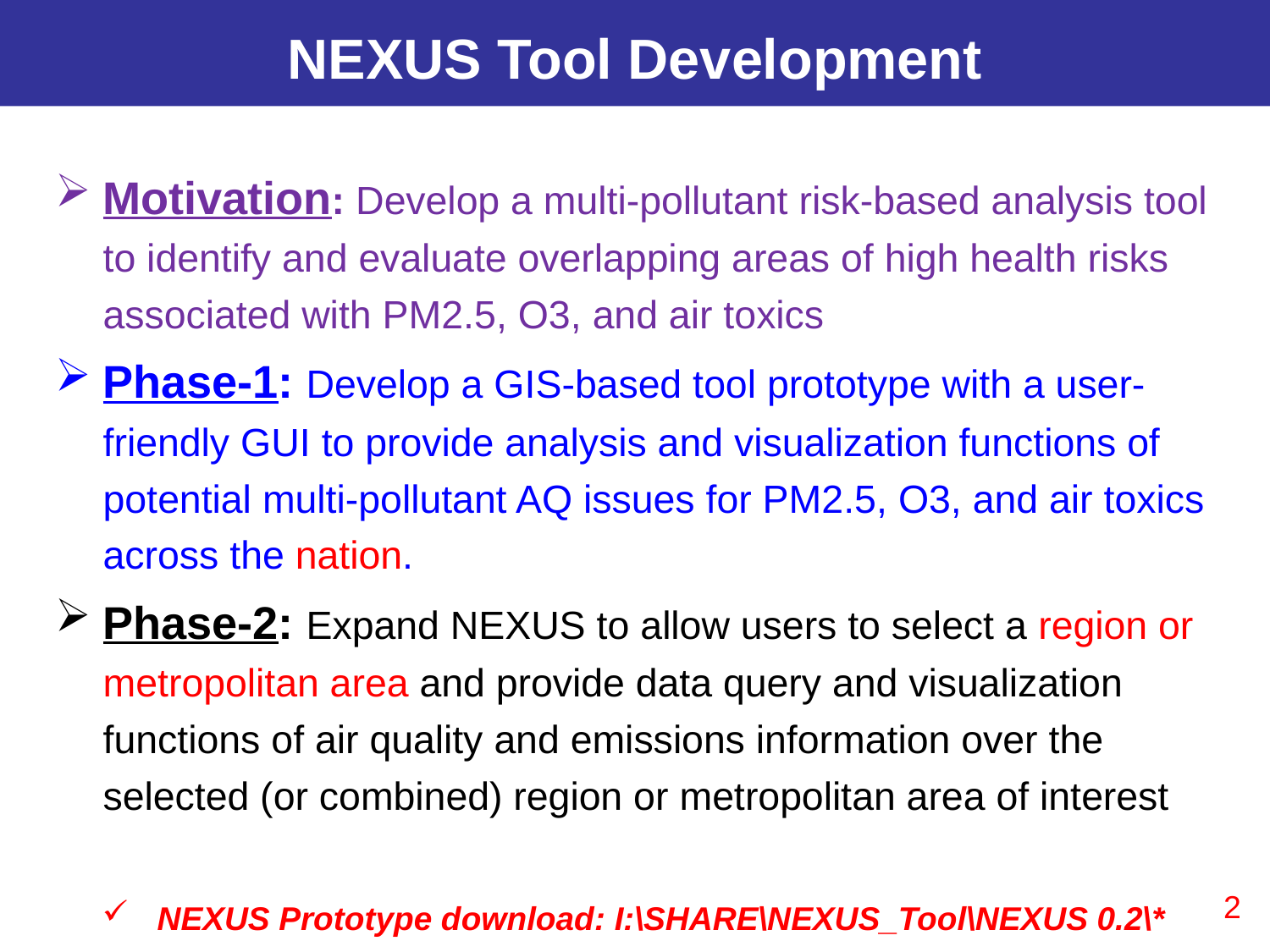

# NEXUS Tool Development
Motivation: Develop a multi-pollutant risk-based analysis tool to identify and evaluate overlapping areas of high health risks associated with PM2.5, O3, and air toxics
Phase-1: Develop a GIS-based tool prototype with a user-friendly GUI to provide analysis and visualization functions of potential multi-pollutant AQ issues for PM2.5, O3, and air toxics across the nation.
Phase-2: Expand NEXUS to allow users to select a region or metropolitan area and provide data query and visualization functions of air quality and emissions information over the selected (or combined) region or metropolitan area of interest

NEXUS Prototype download: I:\SHARE\NEXUS_Tool\NEXUS 0.2\*
2